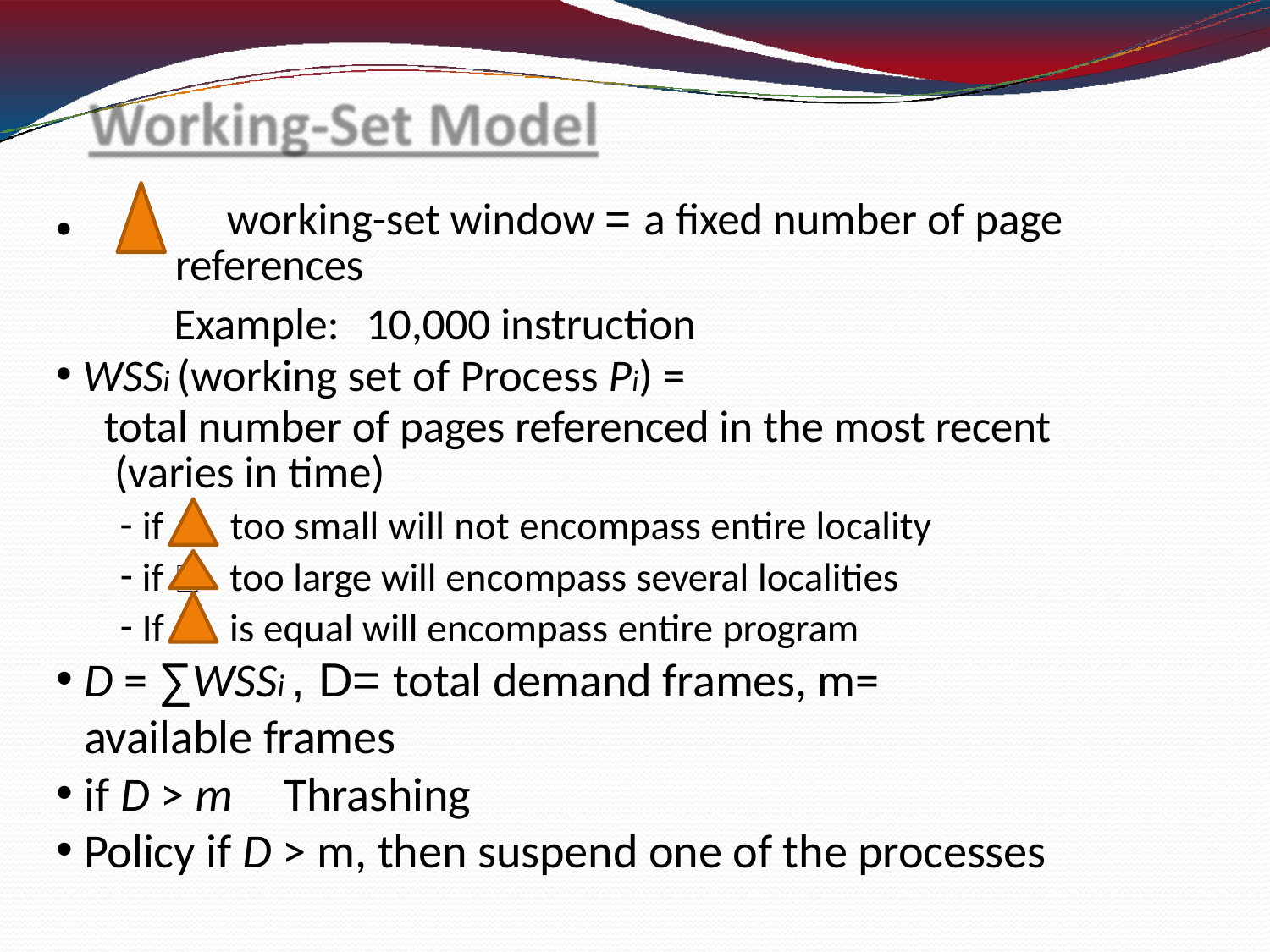

working-set window = a fixed number of page  references
Example:	10,000 instruction
•
WSSi (working set of Process Pi) =
total number of pages referenced in the most recent  (varies in time)
if	too small will not encompass entire locality
if	too large will encompass several localities
If	is equal will encompass entire program
D = ∑WSSi , D= total demand frames, m= available frames
if D > m	Thrashing
Policy if D > m, then suspend one of the processes